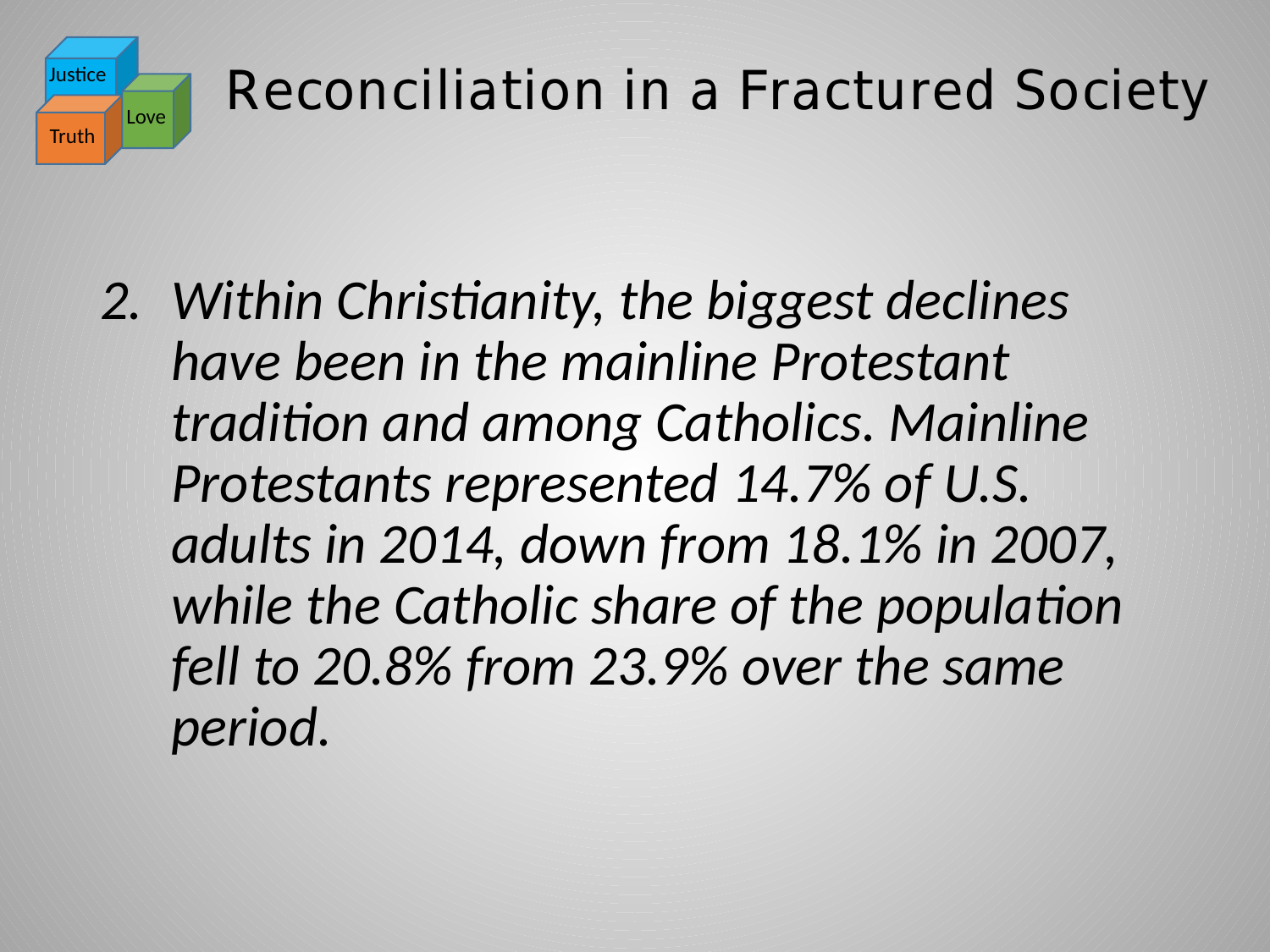

# Reconciliation in a Fractured Society

Justice

Love
Truth
Within Christianity, the biggest declines have been in the mainline Protestant tradition and among Catholics. Mainline Protestants represented 14.7% of U.S. adults in 2014, down from 18.1% in 2007, while the Catholic share of the population fell to 20.8% from 23.9% over the same period.